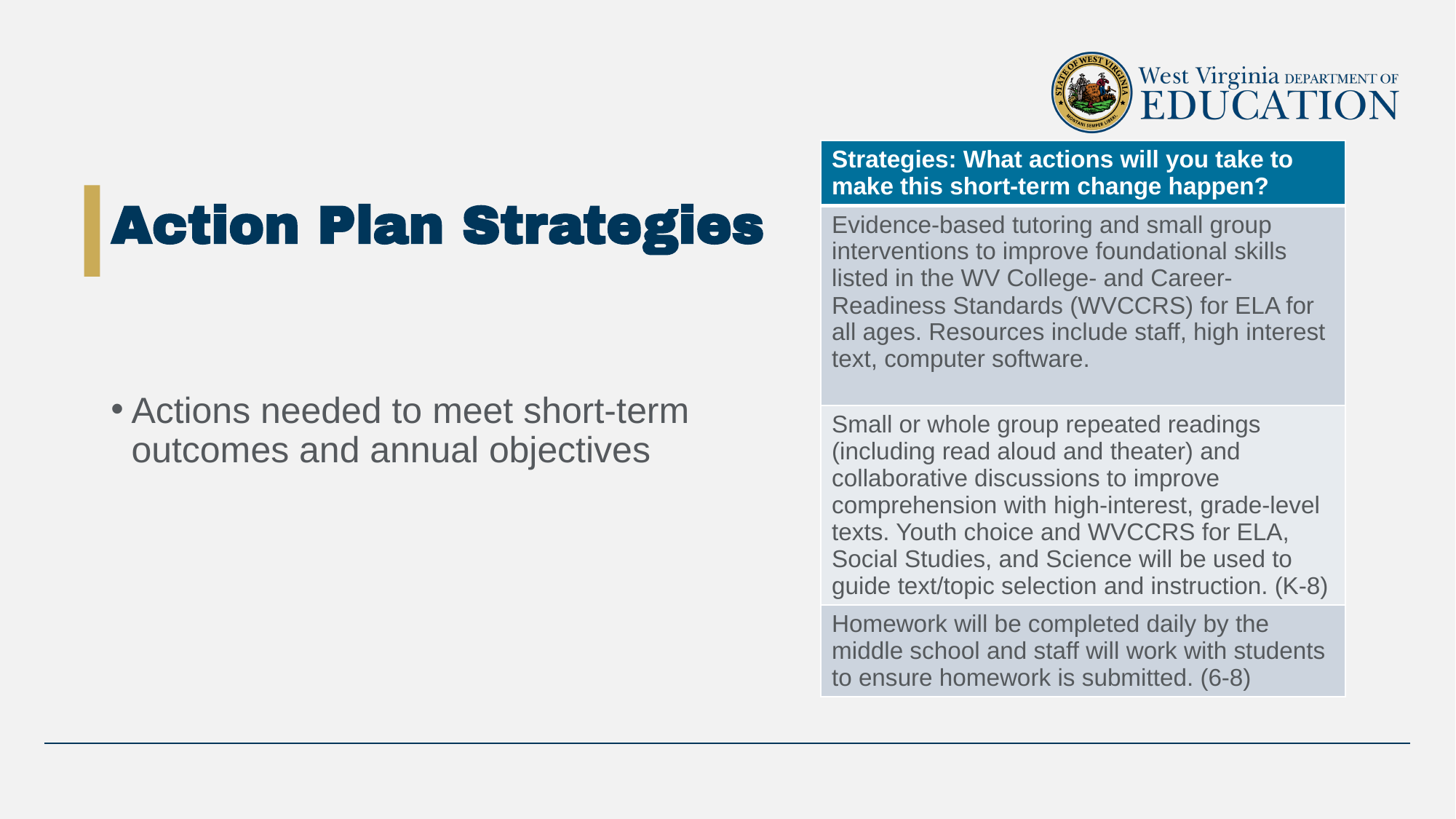

# Action Plan Strategies
| Strategies: What actions will you take to make this short-term change happen? |
| --- |
| Evidence-based tutoring and small group interventions to improve foundational skills listed in the WV College- and Career-Readiness Standards (WVCCRS) for ELA for all ages. Resources include staff, high interest text, computer software. |
| Small or whole group repeated readings (including read aloud and theater) and collaborative discussions to improve comprehension with high-interest, grade-level texts. Youth choice and WVCCRS for ELA, Social Studies, and Science will be used to guide text/topic selection and instruction. (K-8) |
| Homework will be completed daily by the middle school and staff will work with students to ensure homework is submitted. (6-8) |

Actions needed to meet short-term outcomes and annual objectives